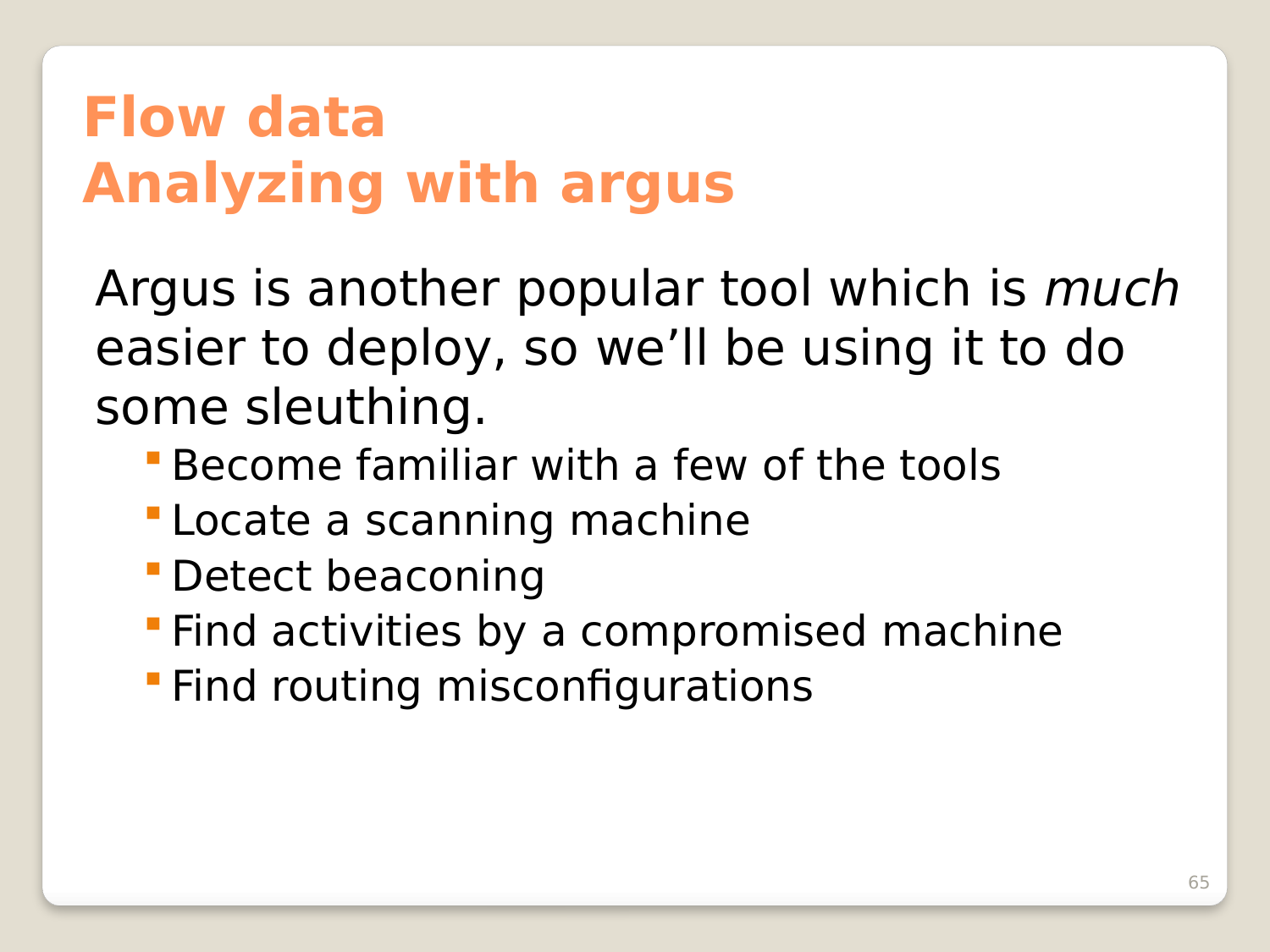

# Flow data Analyzing with argus
Argus is another popular tool which is much easier to deploy, so we’ll be using it to do some sleuthing.
Become familiar with a few of the tools
Locate a scanning machine
Detect beaconing
Find activities by a compromised machine
Find routing misconfigurations

65